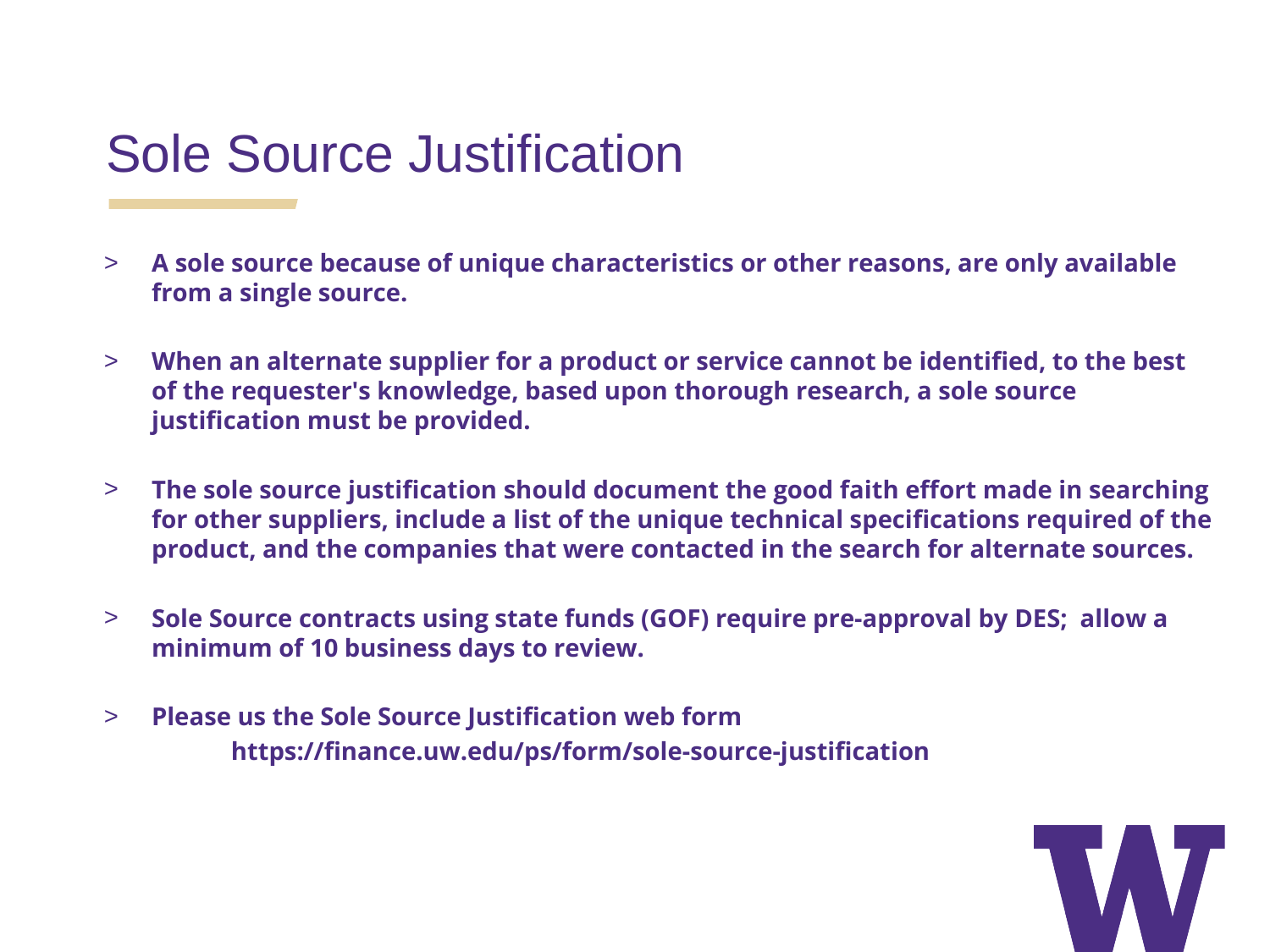

Sole Source Justification
A sole source because of unique characteristics or other reasons, are only available from a single source.

When an alternate supplier for a product or service cannot be identified, to the best of the requester's knowledge, based upon thorough research, a sole source justification must be provided.

The sole source justification should document the good faith effort made in searching for other suppliers, include a list of the unique technical specifications required of the product, and the companies that were contacted in the search for alternate sources.

Sole Source contracts using state funds (GOF) require pre-approval by DES;  allow a minimum of 10 business days to review.

Please us the Sole Source Justification web form
	https://finance.uw.edu/ps/form/sole-source-justification